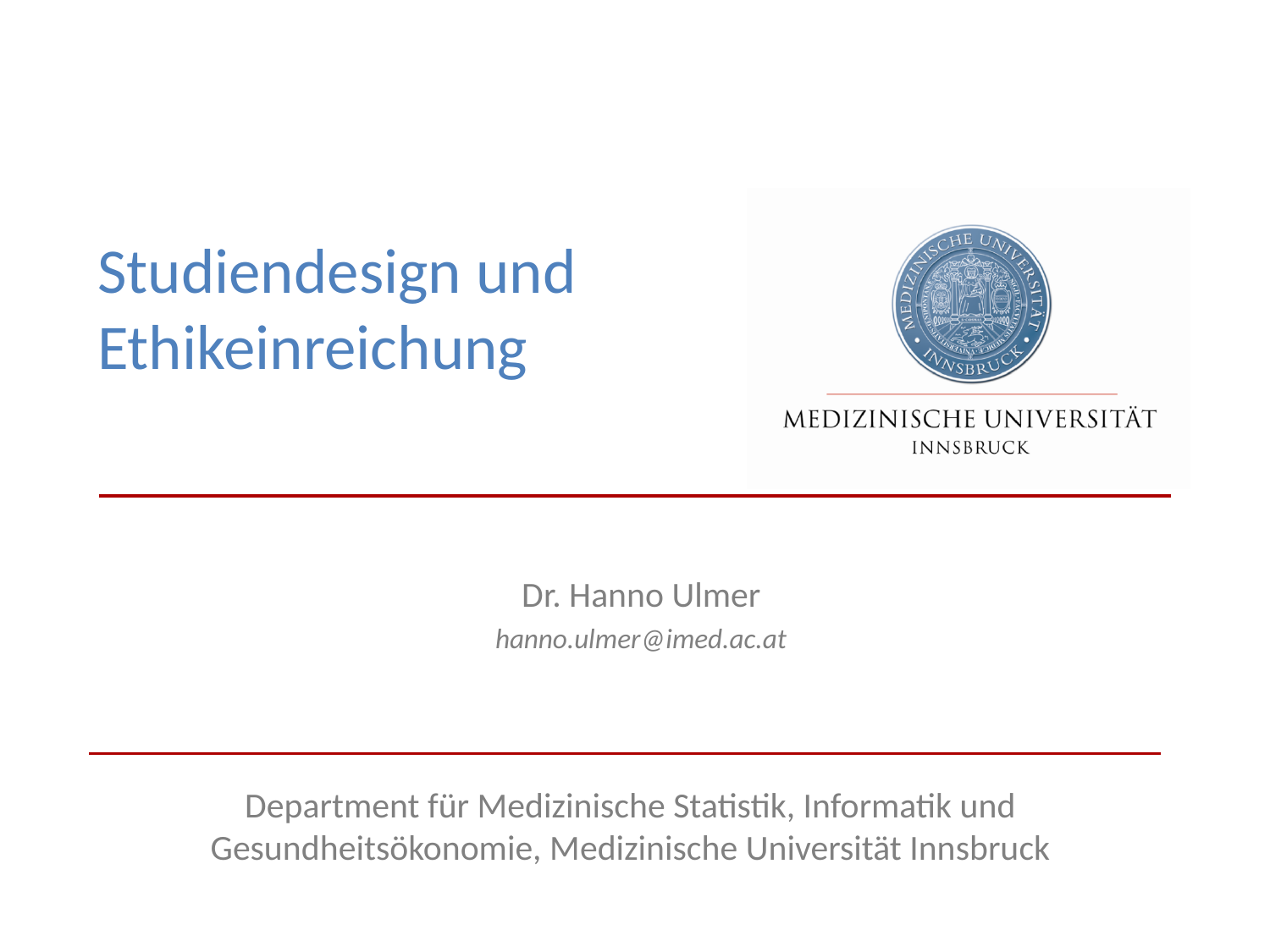

# Studiendesign und Ethikeinreichung
Dr. Hanno Ulmer
hanno.ulmer@imed.ac.at

Department für Medizinische Statistik, Informatik und Gesundheitsökonomie, Medizinische Universität Innsbruck